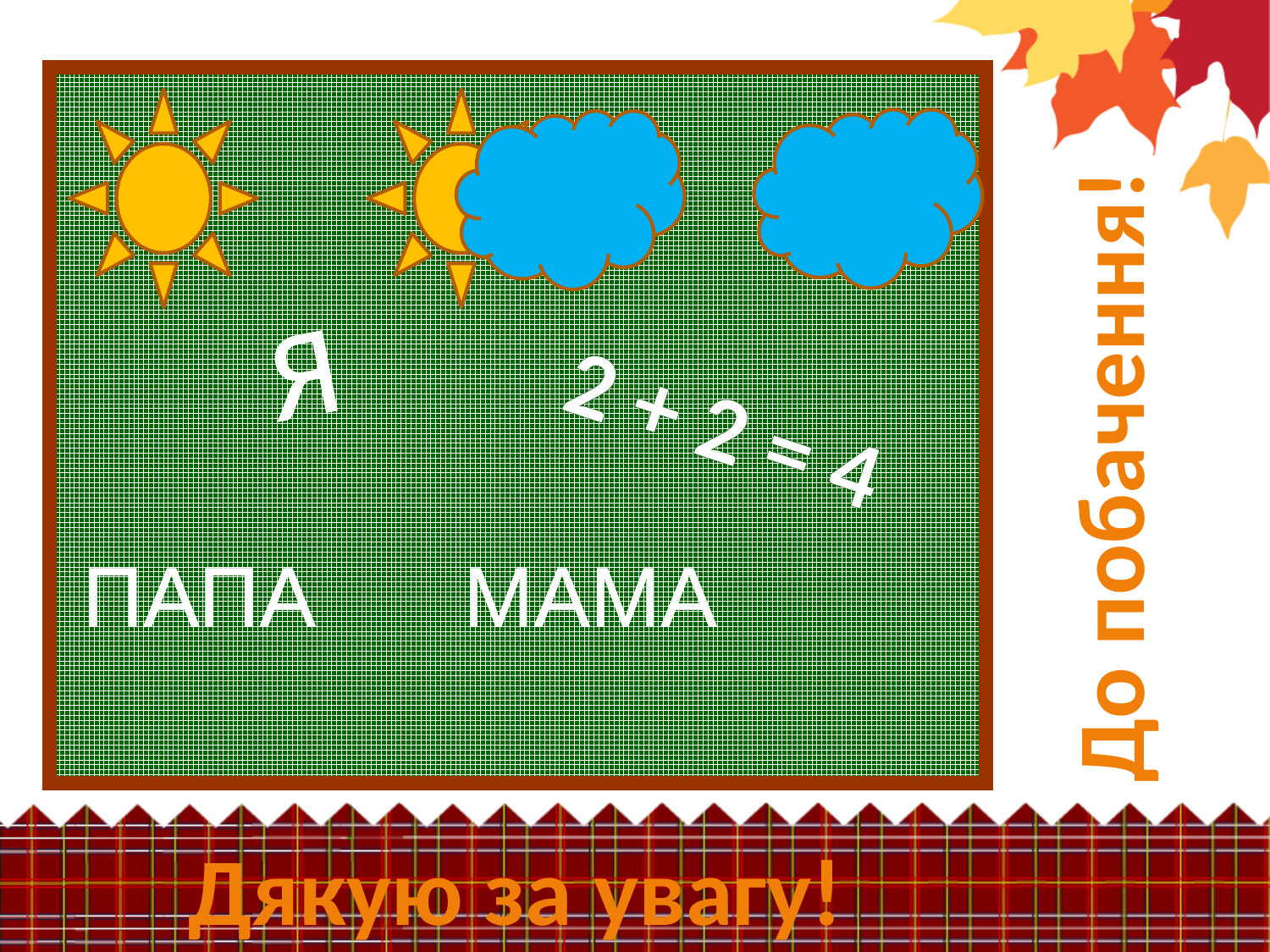

Я
2 + 2 = 4
До побачення!
ПАПА  	МАМА
Дякую за увагу!